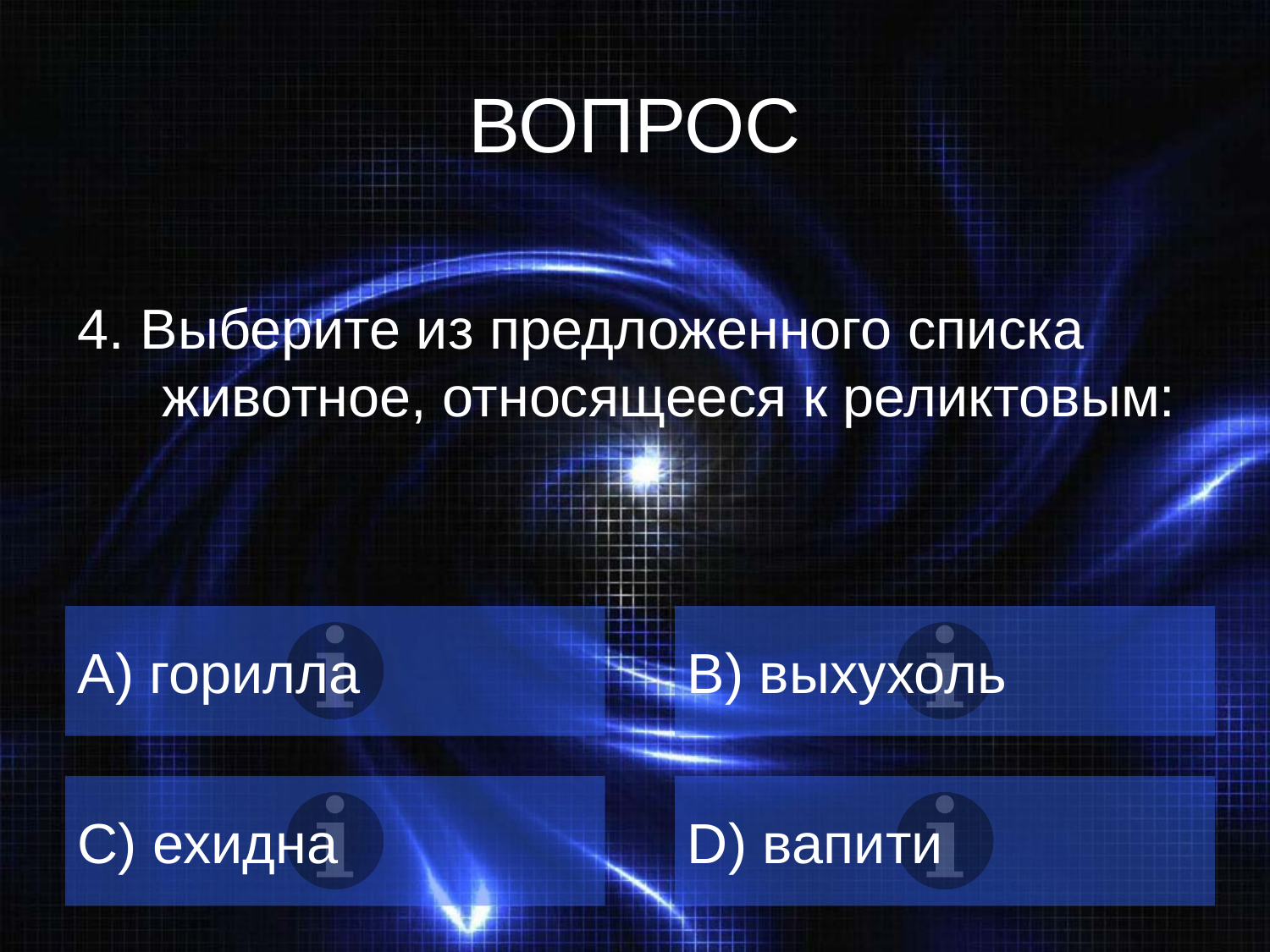

# ВОПРОС
4. Выберите из предложенного списка животное, относящееся к реликтовым:
 горилла
B) выхухоль
C) ехидна
D) вапити